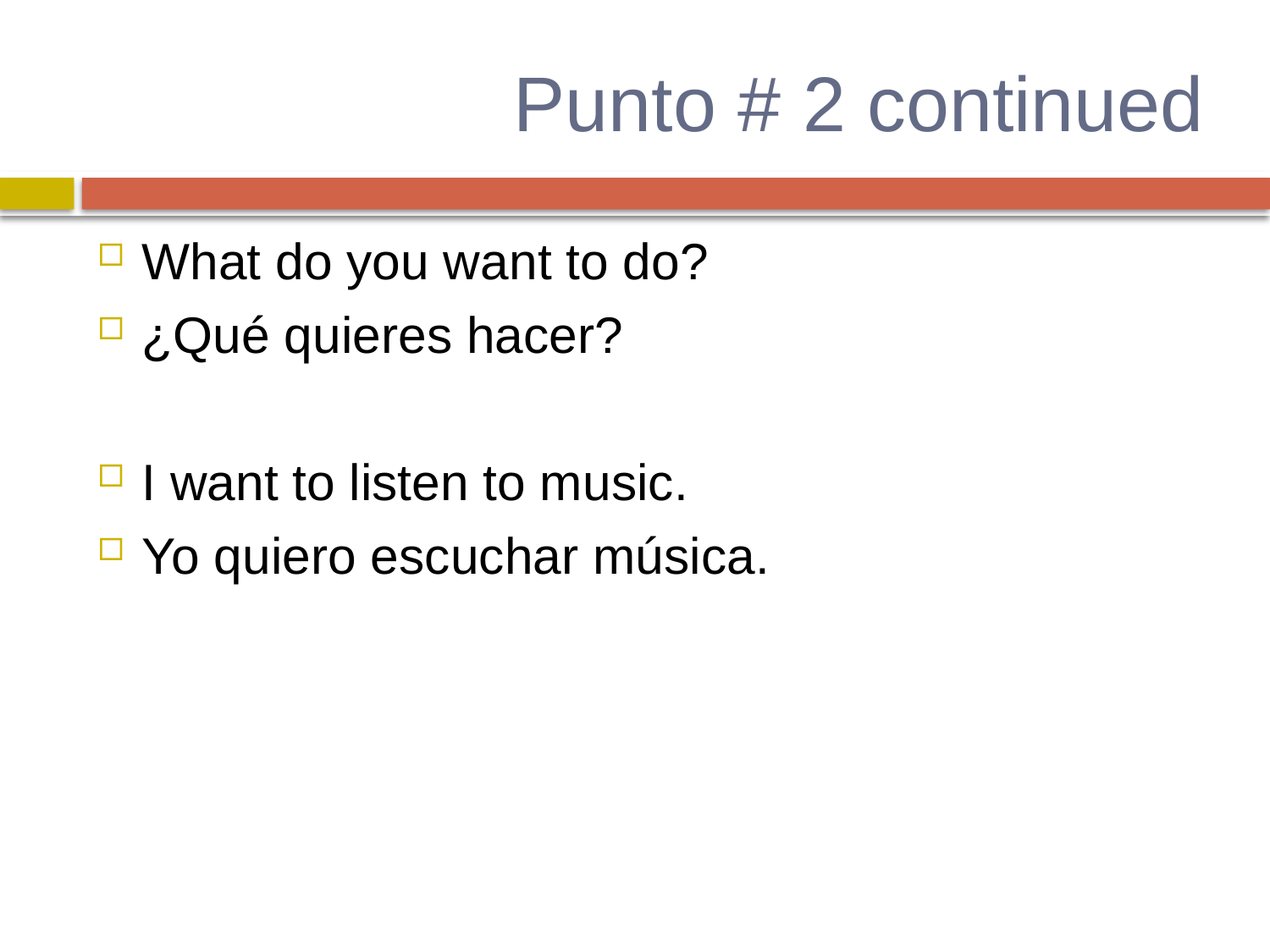

# Punto # 2 continued
What do you want to do?
¿Qué quieres hacer?

I want to listen to music.
Yo quiero escuchar música.